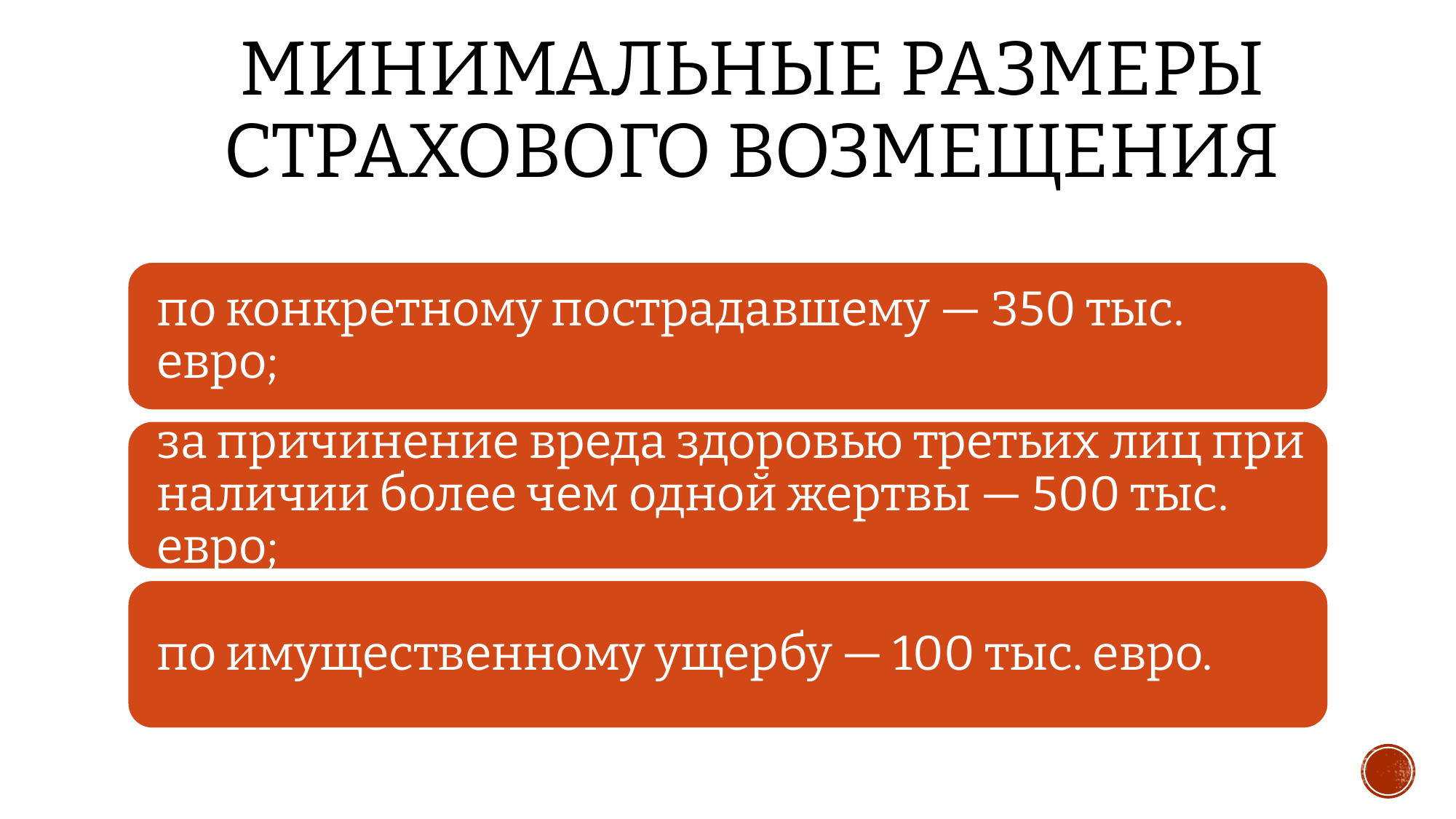

# минимальные размеры страхового возмещения
по конкретному пострадавшему — 350 тыс. евро;
за причинение вреда здоровью третьих лиц при наличии более чем одной жертвы — 500 тыс. евро;
по имущественному ущербу — 100 тыс. евро.